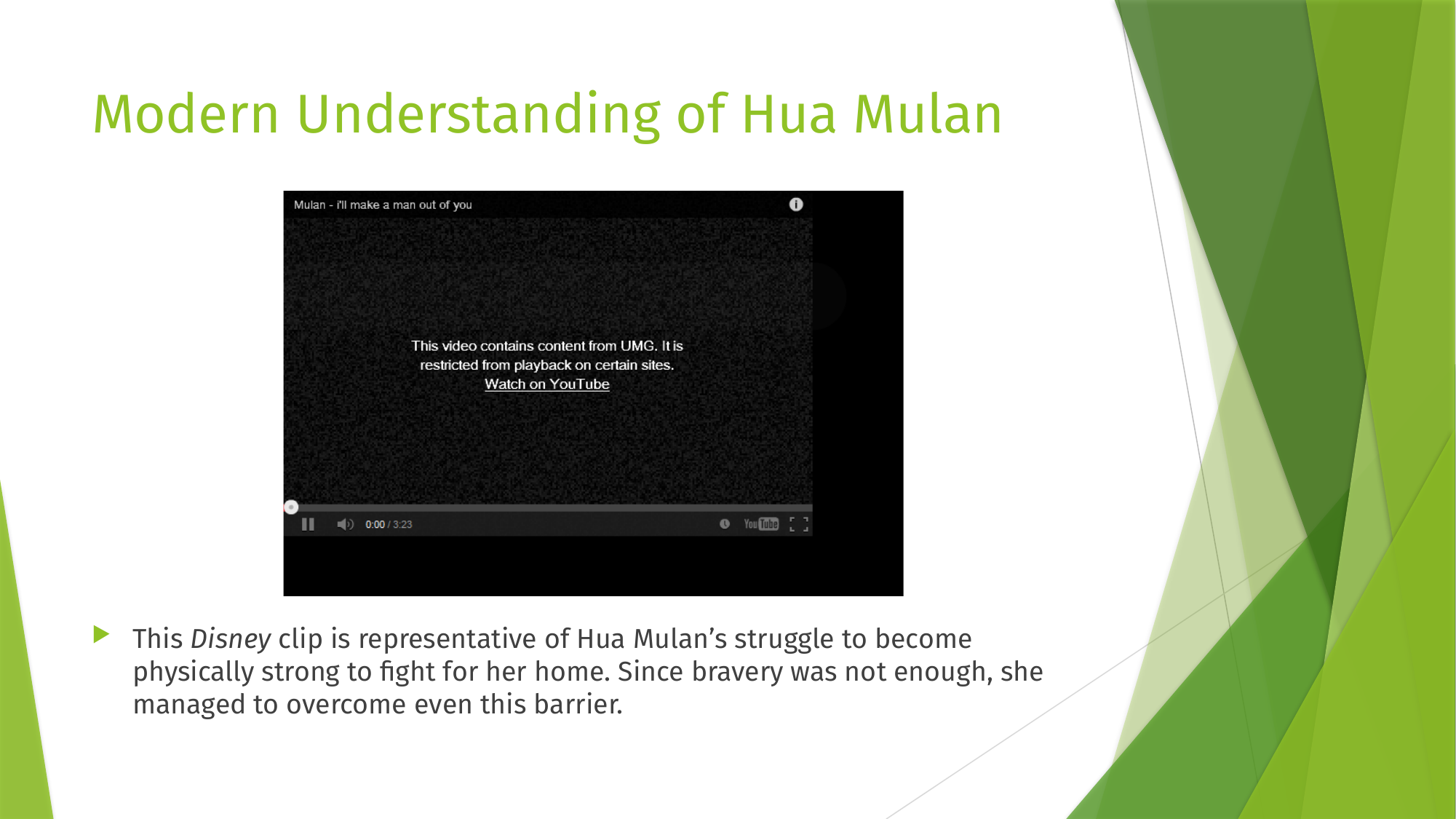

# Modern Understanding of Hua Mulan
This Disney clip is representative of Hua Mulan’s struggle to become physically strong to fight for her home. Since bravery was not enough, she managed to overcome even this barrier.